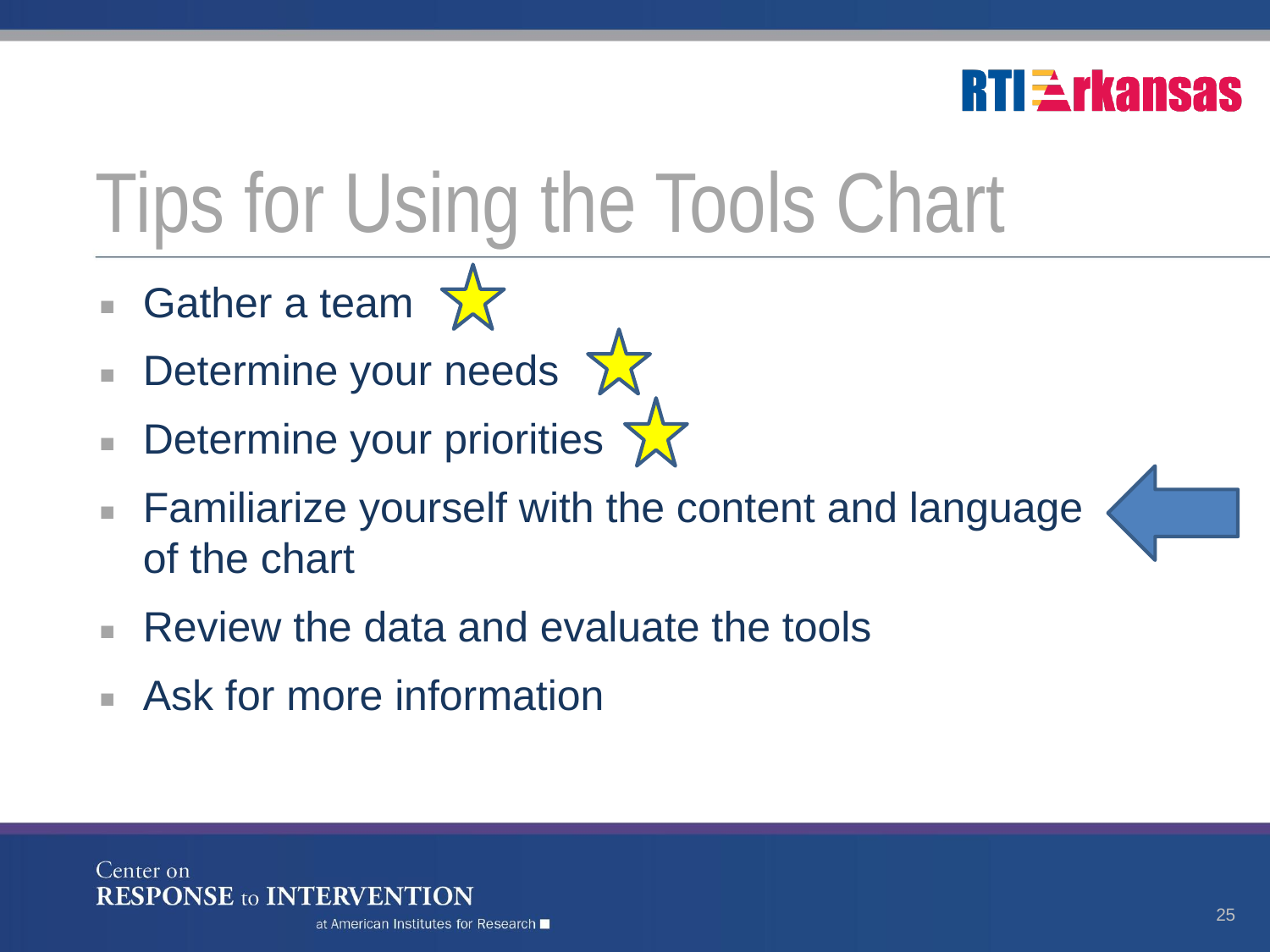

# Tips for Using the Tools Chart

Gather a team
Determine your needs
Determine your priorities
Familiarize yourself with the content and language        of the chart
Review the data and evaluate the tools
Ask for more information

25